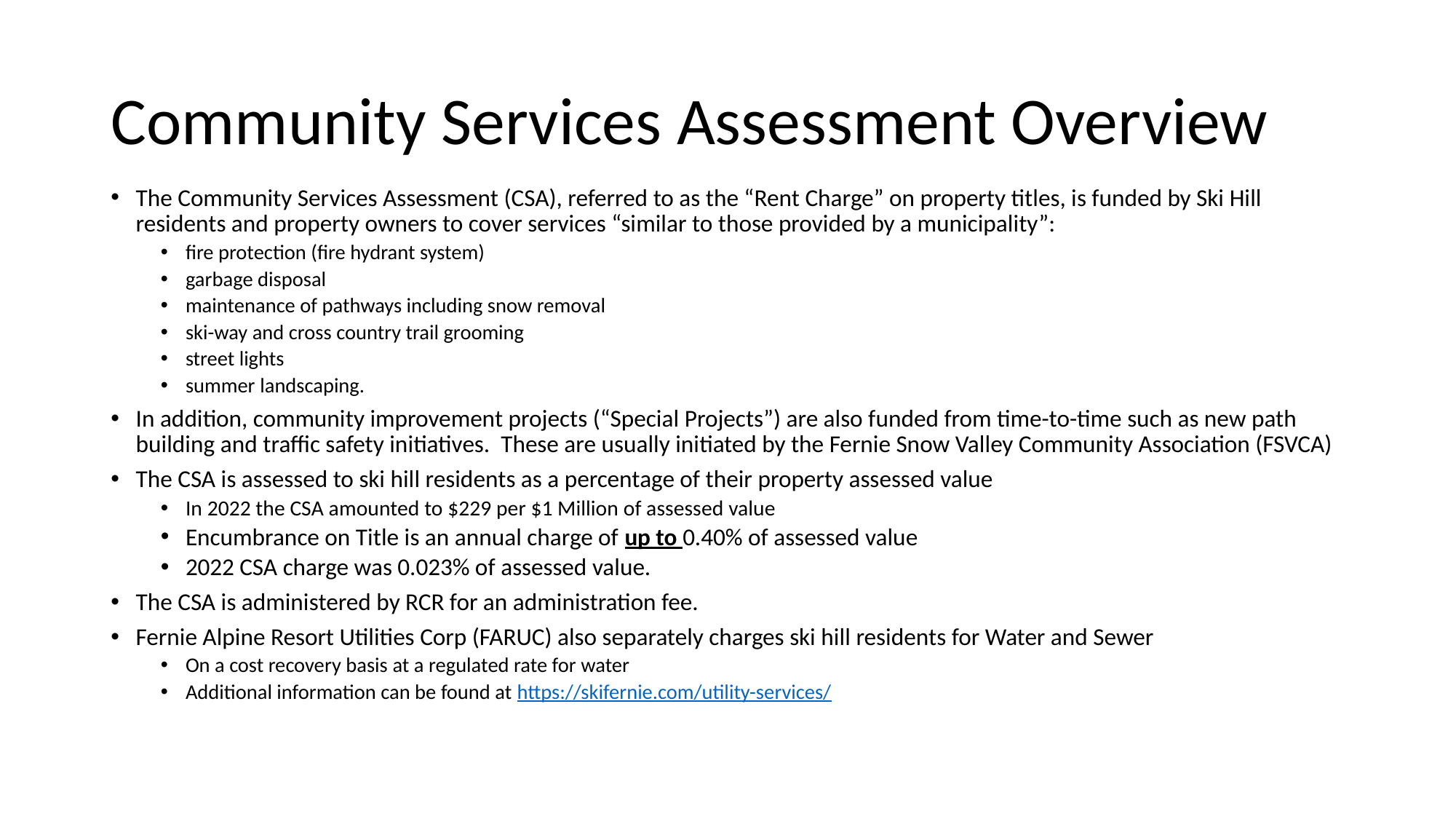

# Community Services Assessment Overview
The Community Services Assessment (CSA), referred to as the “Rent Charge” on property titles, is funded by Ski Hill residents and property owners to cover services “similar to those provided by a municipality”:
fire protection (fire hydrant system)
garbage disposal
maintenance of pathways including snow removal
ski-way and cross country trail grooming
street lights
summer landscaping.
In addition, community improvement projects (“Special Projects”) are also funded from time-to-time such as new path building and traffic safety initiatives.  These are usually initiated by the Fernie Snow Valley Community Association (FSVCA)
The CSA is assessed to ski hill residents as a percentage of their property assessed value
In 2022 the CSA amounted to $229 per $1 Million of assessed value
Encumbrance on Title is an annual charge of up to 0.40% of assessed value
2022 CSA charge was 0.023% of assessed value.
The CSA is administered by RCR for an administration fee.
Fernie Alpine Resort Utilities Corp (FARUC) also separately charges ski hill residents for Water and Sewer
On a cost recovery basis at a regulated rate for water
Additional information can be found at https://skifernie.com/utility-services/